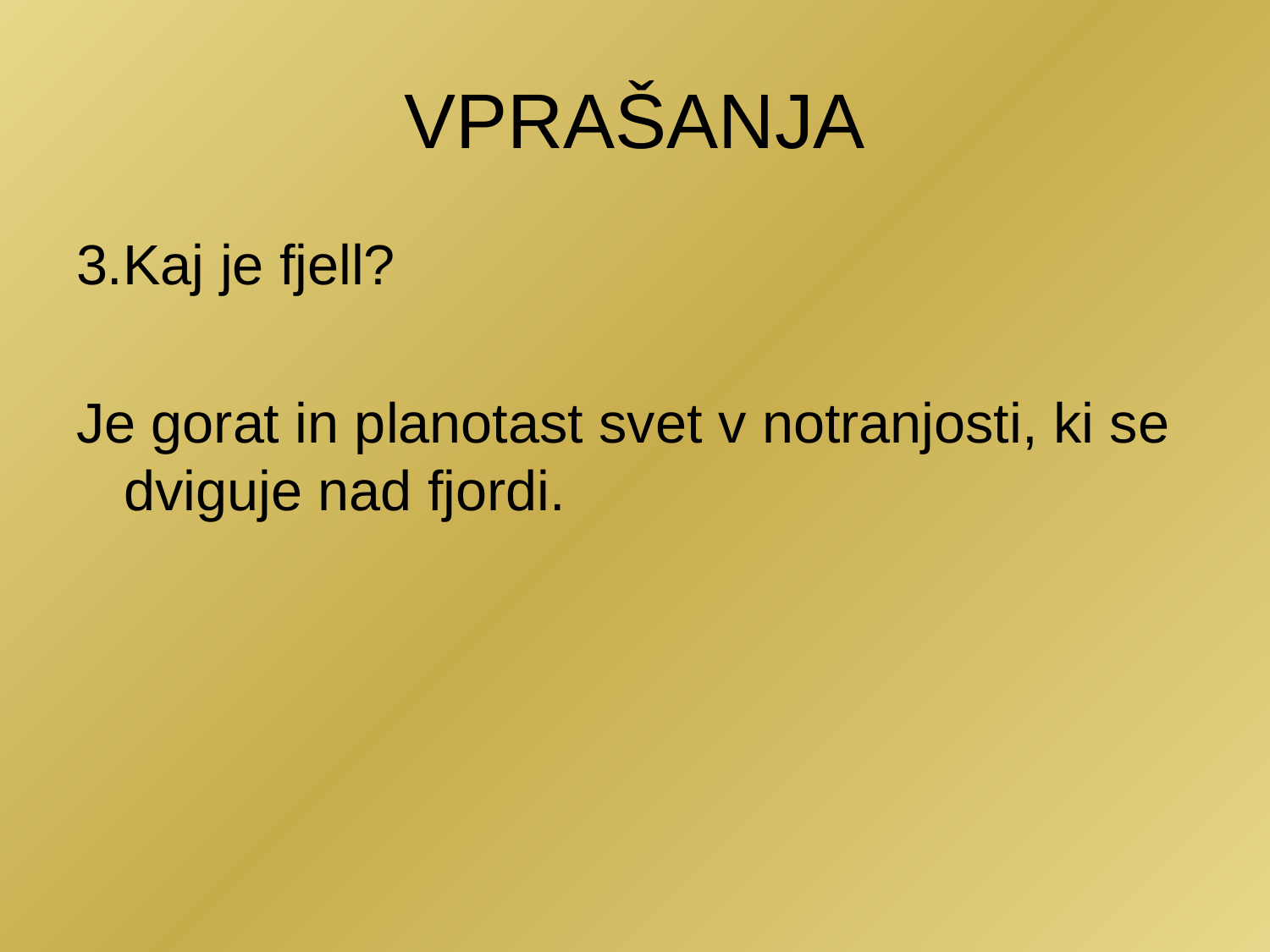

# VPRAŠANJA
3.Kaj je fjell?

Je gorat in planotast svet v notranjosti, ki se dviguje nad fjordi.